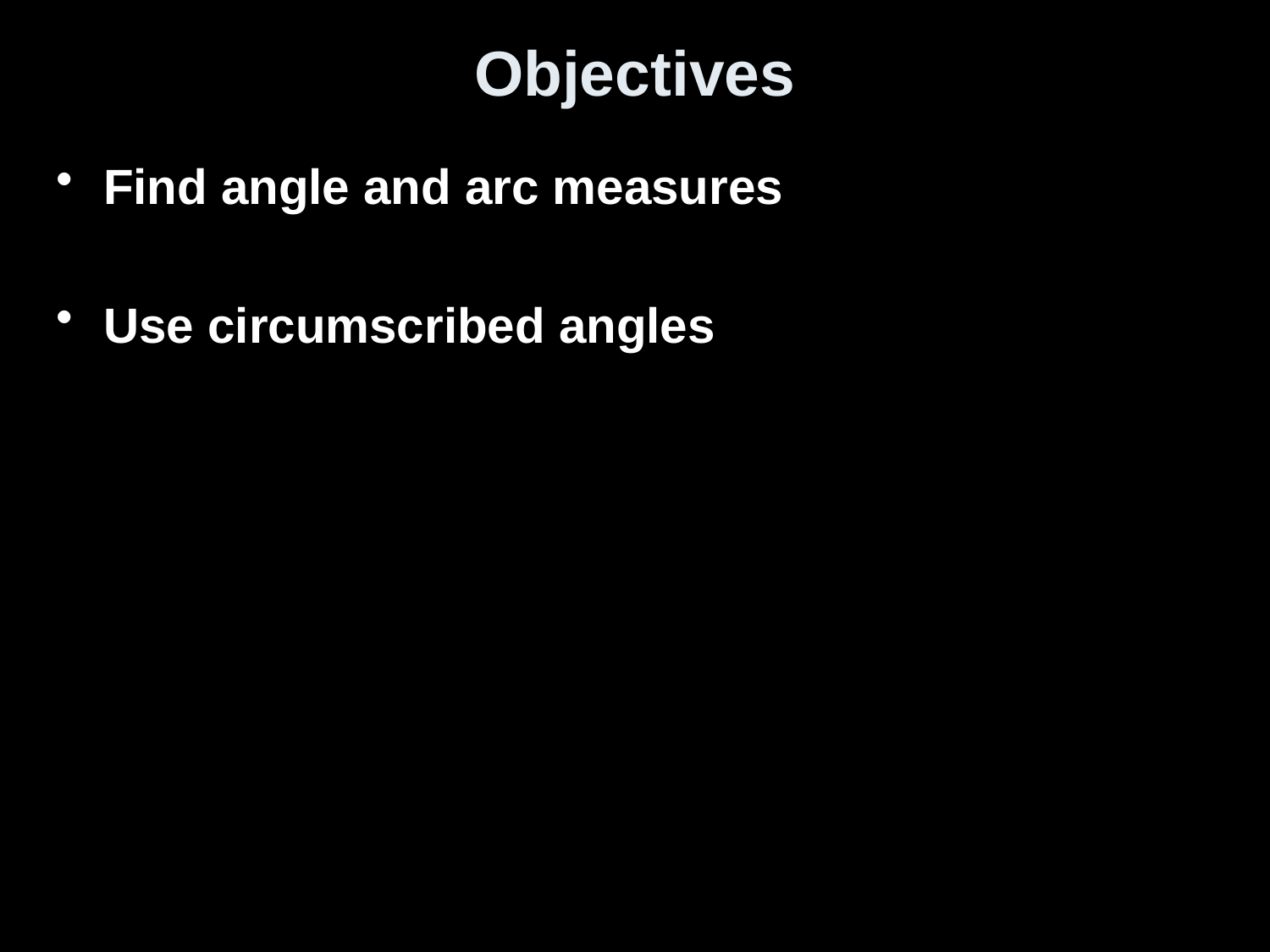

# Objectives
Find angle and arc measures

Use circumscribed angles